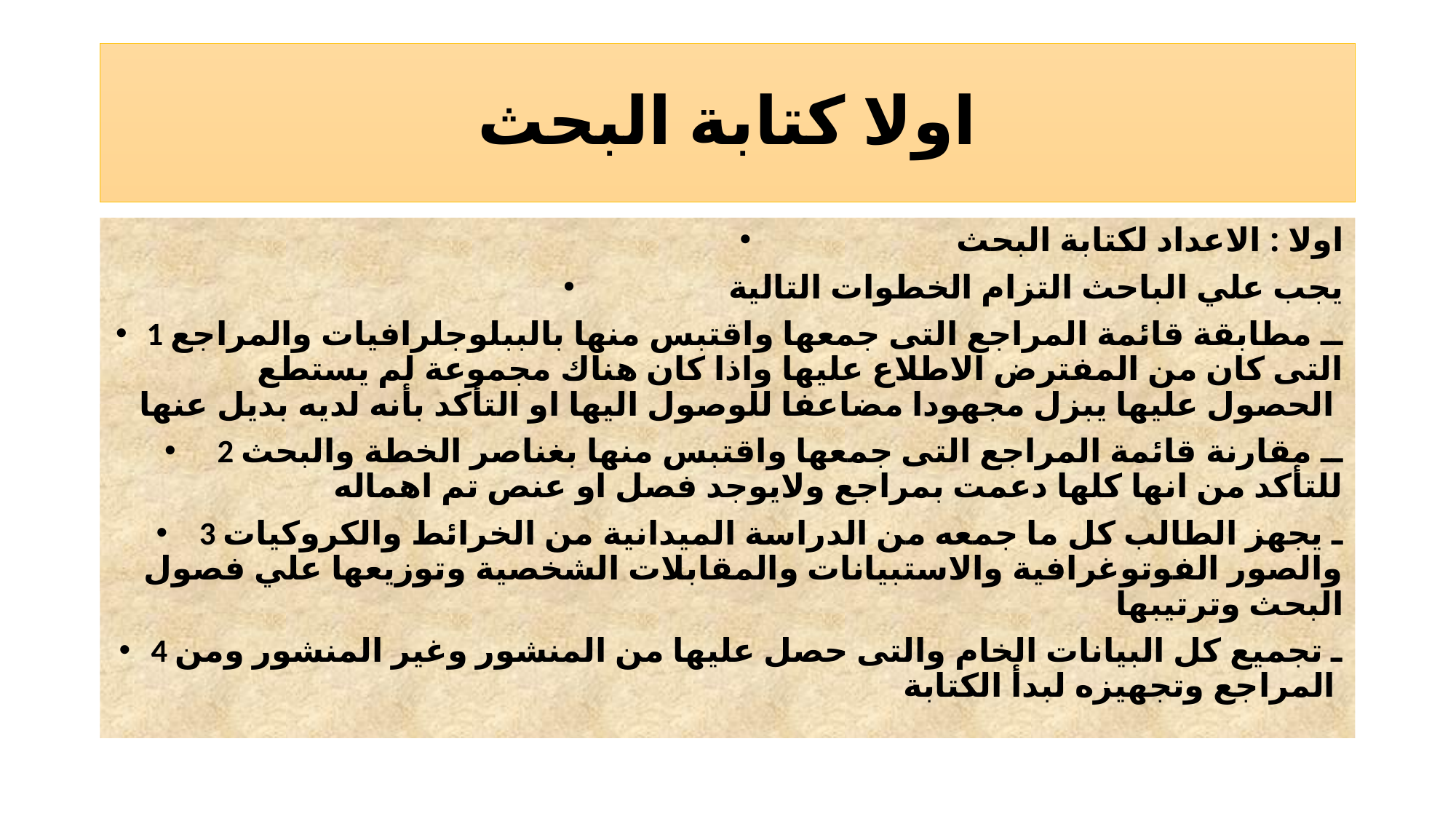

# اولا كتابة البحث
اولا : الاعداد لكتابة البحث
يجب علي الباحث التزام الخطوات التالية
1 ــ مطابقة قائمة المراجع التى جمعها واقتبس منها بالببلوجلرافيات والمراجع التى كان من المفترض الاطلاع عليها واذا كان هناك مجموعة لم يستطع الحصول عليها يبزل مجهودا مضاعفا للوصول اليها او التأكد بأنه لديه بديل عنها
 2 ــ مقارنة قائمة المراجع التى جمعها واقتبس منها بغناصر الخطة والبحث للتأكد من انها كلها دعمت بمراجع ولايوجد فصل او عنص تم اهماله
3 ـ يجهز الطالب كل ما جمعه من الدراسة الميدانية من الخرائط والكروكيات والصور الفوتوغرافية والاستبيانات والمقابلات الشخصية وتوزيعها علي فصول البحث وترتيبها
4 ـ تجميع كل البيانات الخام والتى حصل عليها من المنشور وغير المنشور ومن المراجع وتجهيزه لبدأ الكتابة